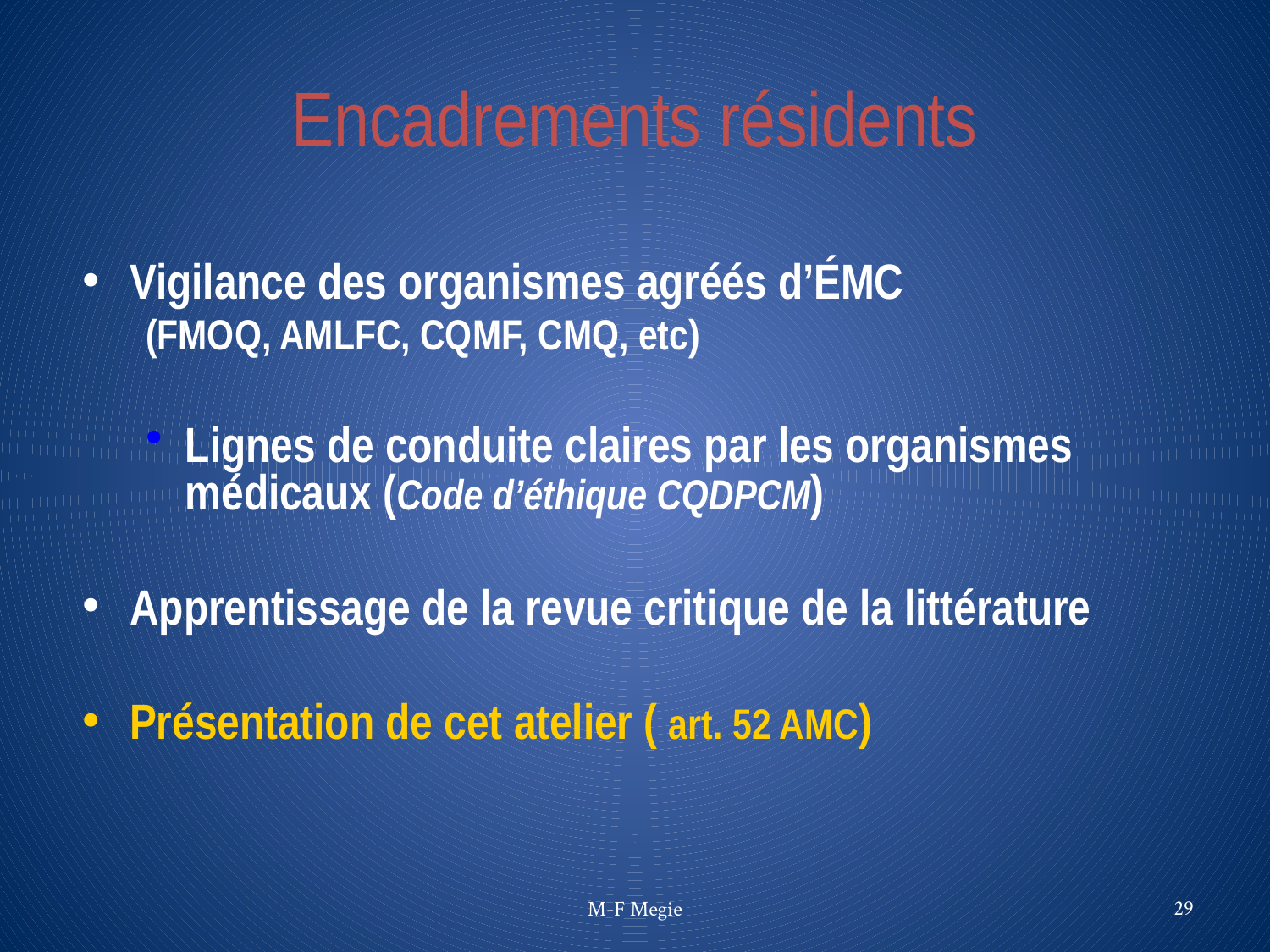

# Encadrements résidents

Vigilance des organismes agréés d’ÉMC
(FMOQ, AMLFC, CQMF, CMQ, etc)

Lignes de conduite claires par les organismes médicaux (Code d’éthique CQDPCM)

Apprentissage de la revue critique de la littérature

Présentation de cet atelier ( art. 52 AMC)
M-F Megie
29